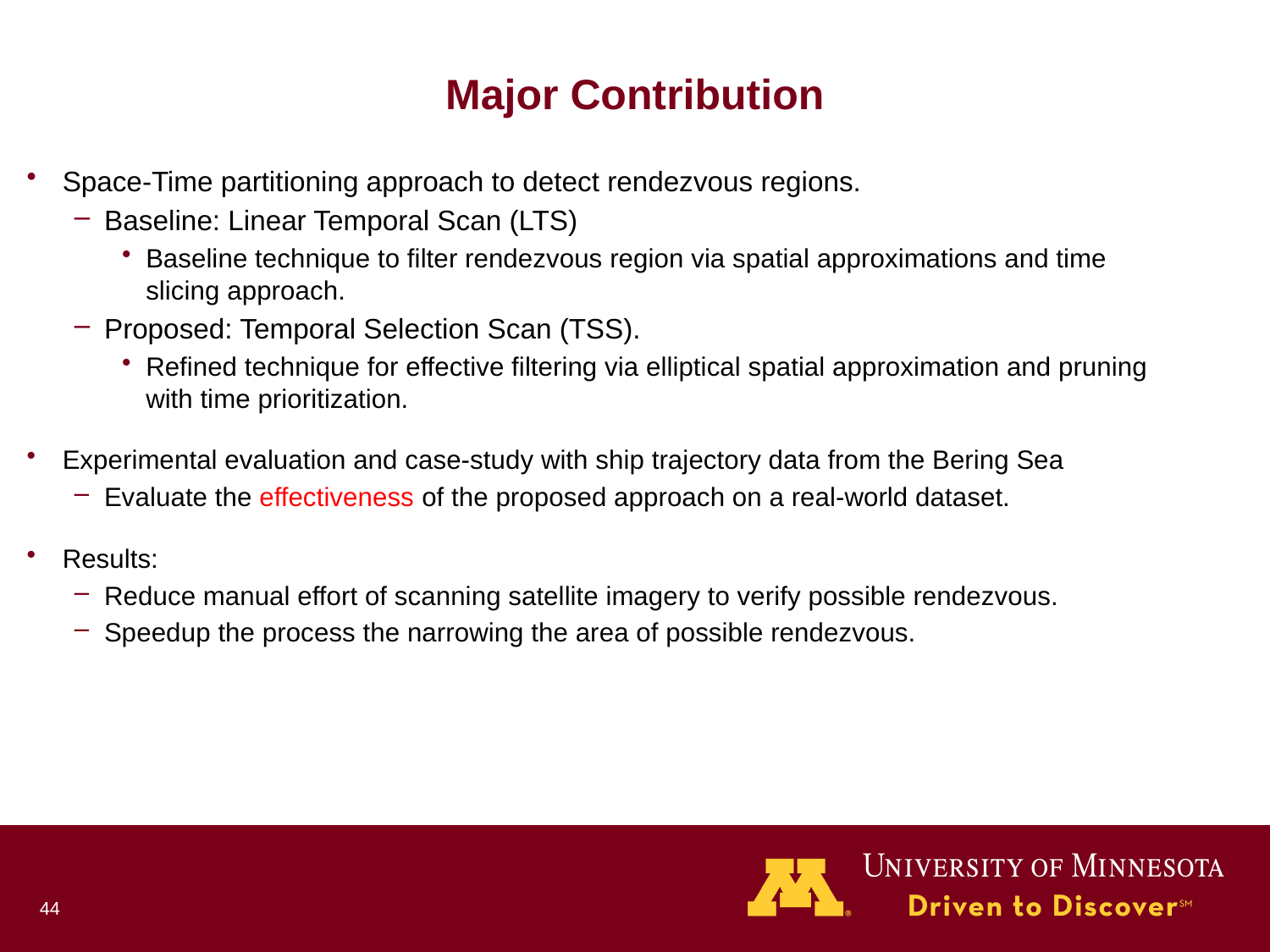

# Major Contribution
Space-Time partitioning approach to detect rendezvous regions.
Baseline: Linear Temporal Scan (LTS)
Baseline technique to filter rendezvous region via spatial approximations and time slicing approach.
Proposed: Temporal Selection Scan (TSS).
Refined technique for effective filtering via elliptical spatial approximation and pruning with time prioritization.

Experimental evaluation and case-study with ship trajectory data from the Bering Sea
Evaluate the effectiveness of the proposed approach on a real-world dataset.

Results:
Reduce manual effort of scanning satellite imagery to verify possible rendezvous.
Speedup the process the narrowing the area of possible rendezvous.

44